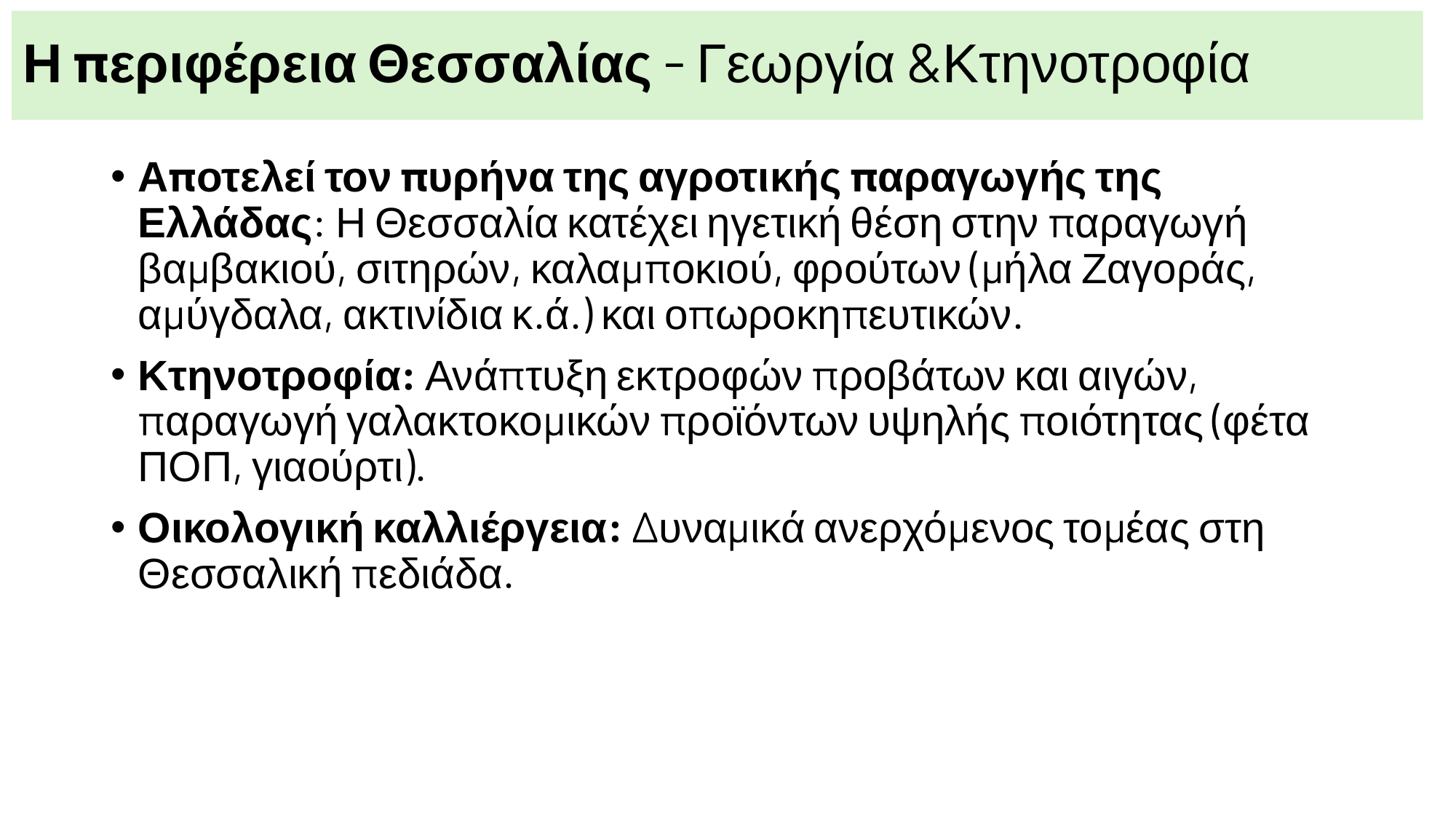

# Η περιφέρεια Θεσσαλίας - Γεωργία &Κτηνοτροφία
Αποτελεί τον πυρήνα της αγροτικής παραγωγής της Ελλάδας: Η Θεσσαλία κατέχει ηγετική θέση στην παραγωγή βαμβακιού, σιτηρών, καλαμποκιού, φρούτων (μήλα Ζαγοράς, αμύγδαλα, ακτινίδια κ.ά.) και οπωροκηπευτικών.
Κτηνοτροφία: Ανάπτυξη εκτροφών προβάτων και αιγών, παραγωγή γαλακτοκομικών προϊόντων υψηλής ποιότητας (φέτα ΠΟΠ, γιαούρτι).
Οικολογική καλλιέργεια: Δυναμικά ανερχόμενος τομέας στη Θεσσαλική πεδιάδα.